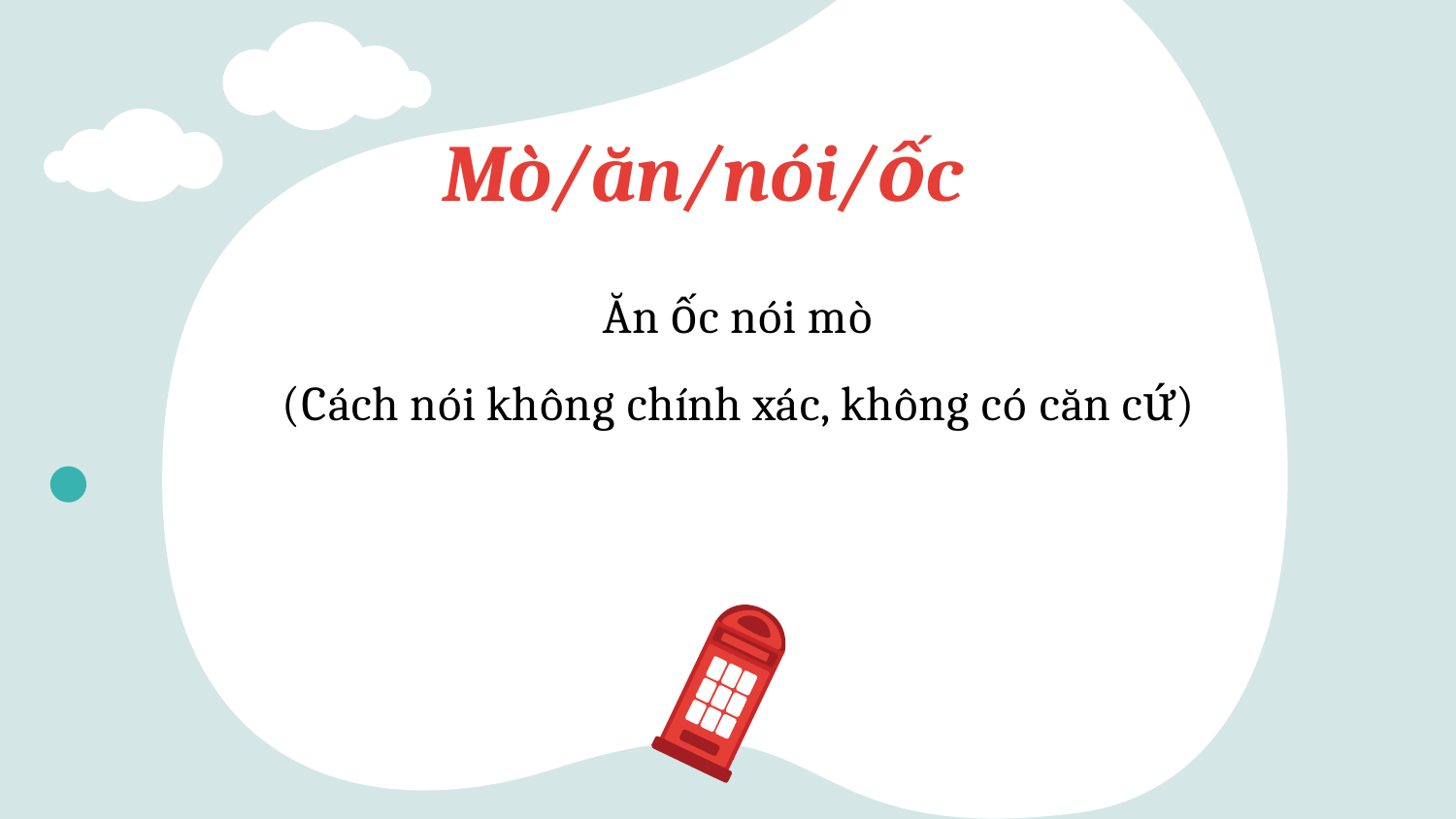

# Mò/ăn/nói/ốc
Ăn ốc nói mò
(Cách nói không chính xác, không có căn cứ)